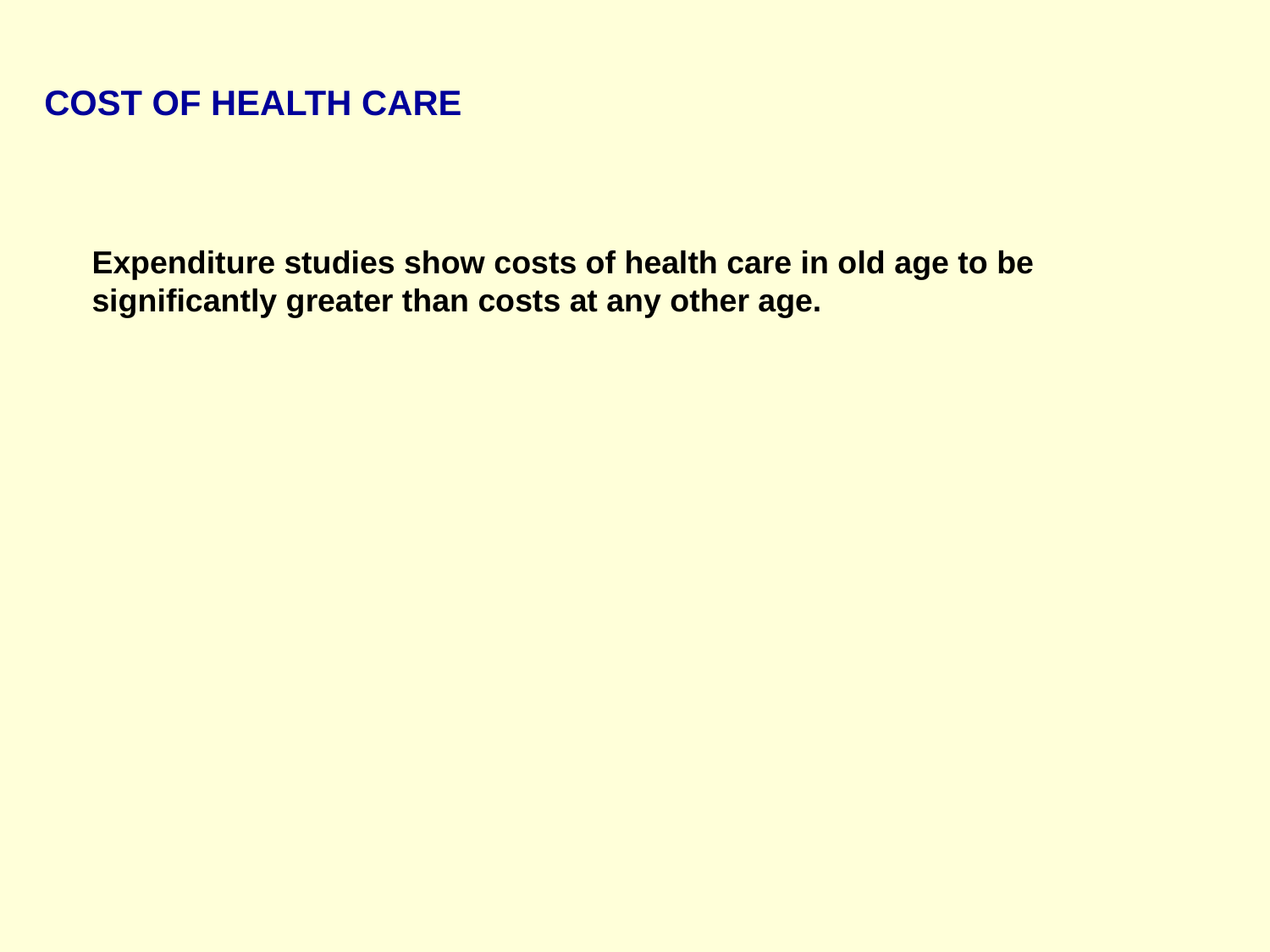

COST OF HEALTH CARE

	Expenditure studies show costs of health care in old age to be significantly greater than costs at any other age.